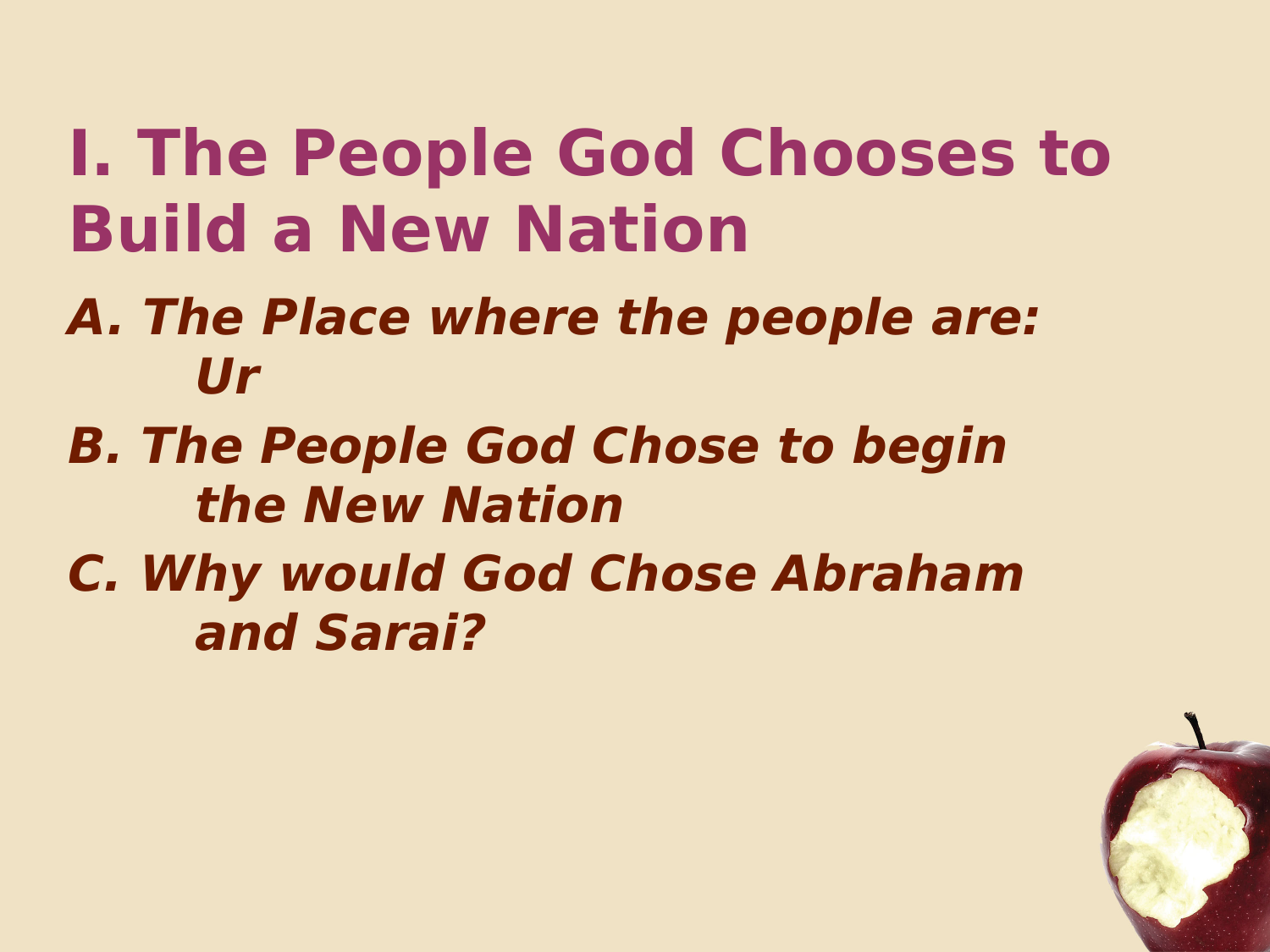

I. The People God Chooses to Build a New Nation
A. The Place where the people are: 		Ur
B. The People God Chose to begin 		the New Nation
C. Why would God Chose Abraham 		and Sarai?